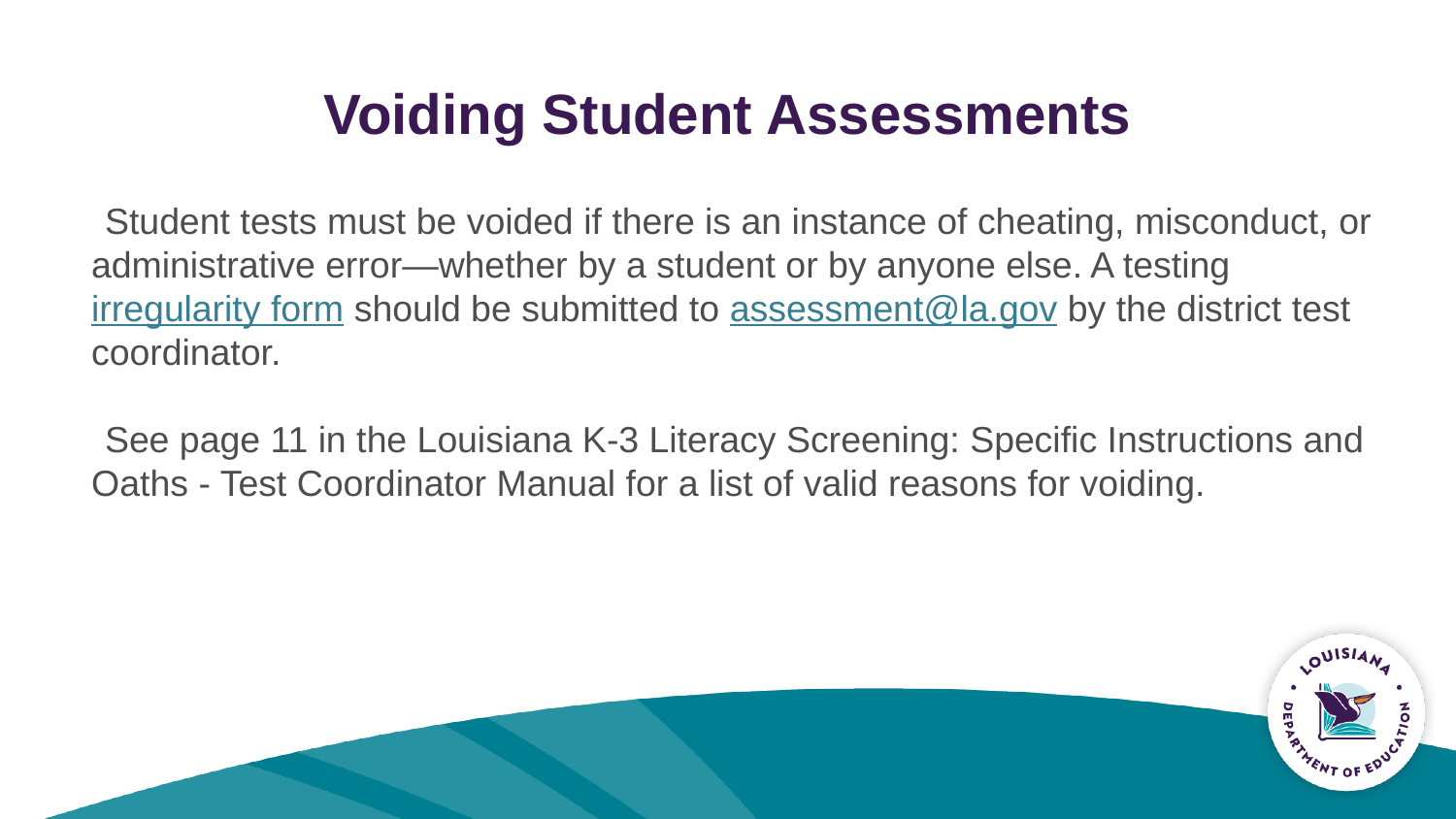

# Voiding Student Assessments
    Student tests must be voided if there is an instance of cheating, misconduct, or administrative error—whether by a student or by anyone else. A testing irregularity form should be submitted to assessment@la.gov by the district test coordinator.

    See page 11 in the Louisiana K-3 Literacy Screening: Specific Instructions and Oaths - Test Coordinator Manual for a list of valid reasons for voiding.